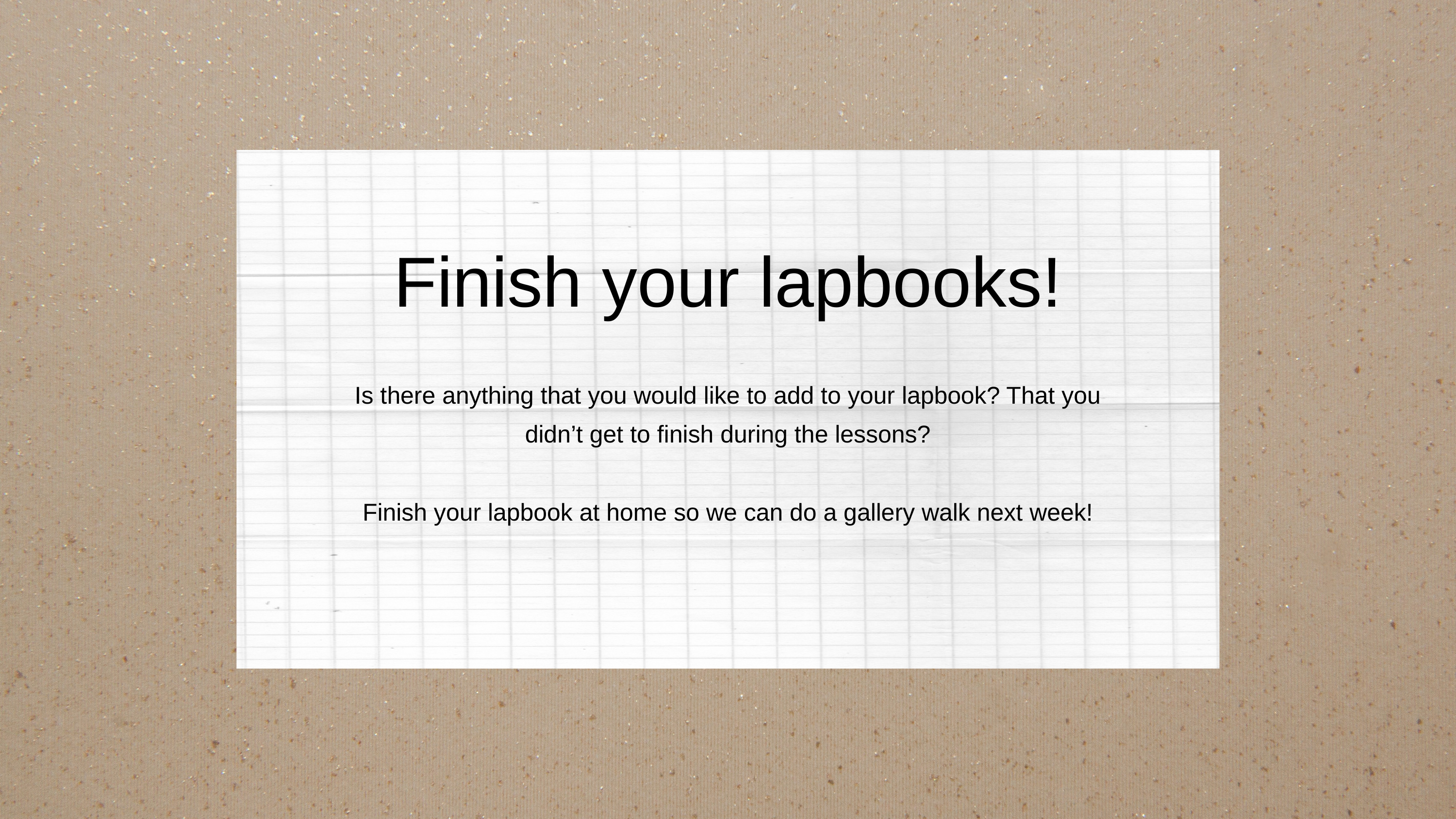

Finish your lapbooks!
Is there anything that you would like to add to your lapbook? That you didn’t get to finish during the lessons?

Finish your lapbook at home so we can do a gallery walk next week!